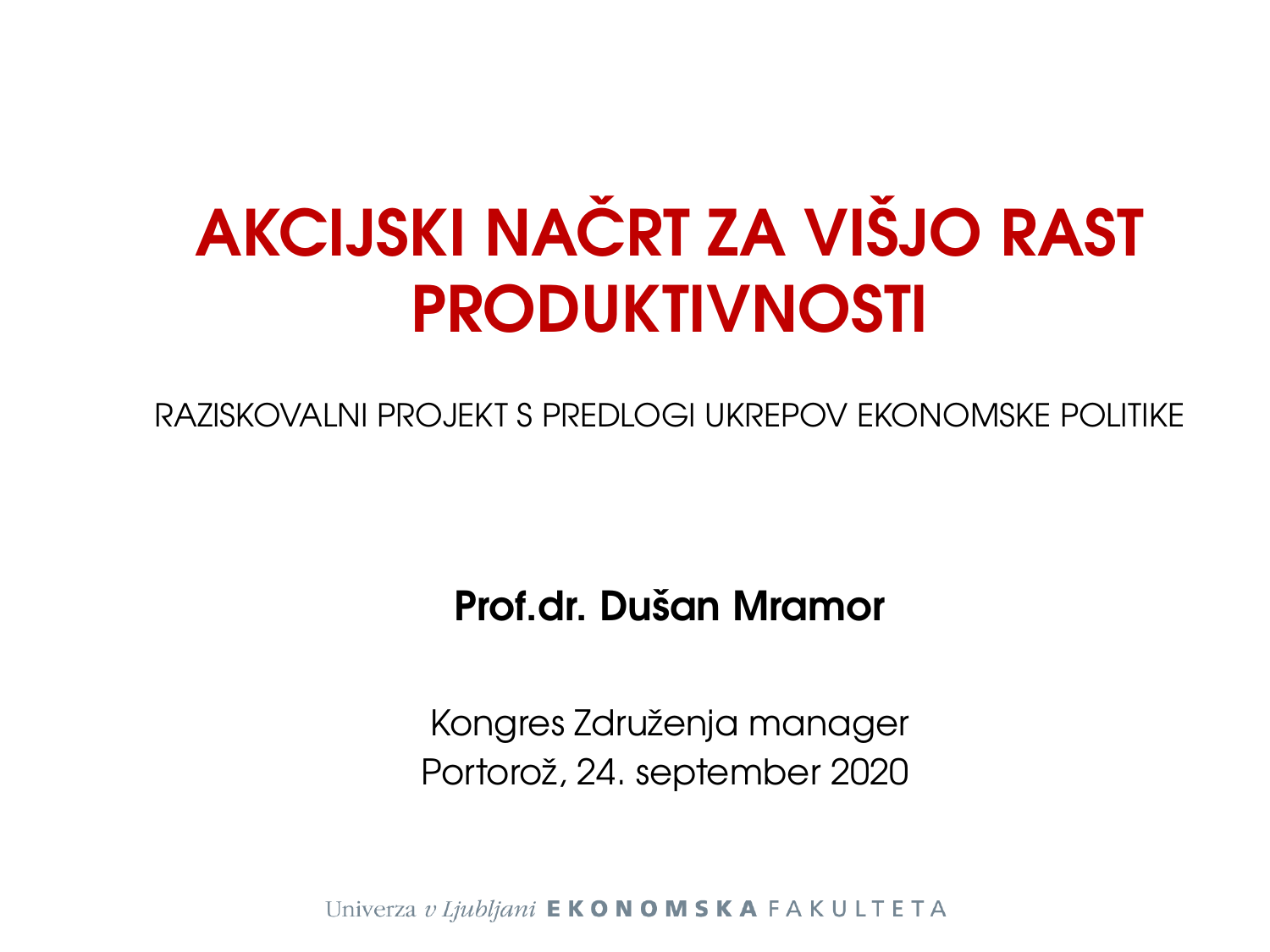

AKCIJSKI NAČRT ZA VIŠJO RAST PRODUKTIVNOSTI

RAZISKOVALNI PROJEKT S PREDLOGI UKREPOV EKONOMSKE POLITIKE

Prof.dr. Dušan Mramor

Kongres Združenja manager
Portorož, 24. september 2020